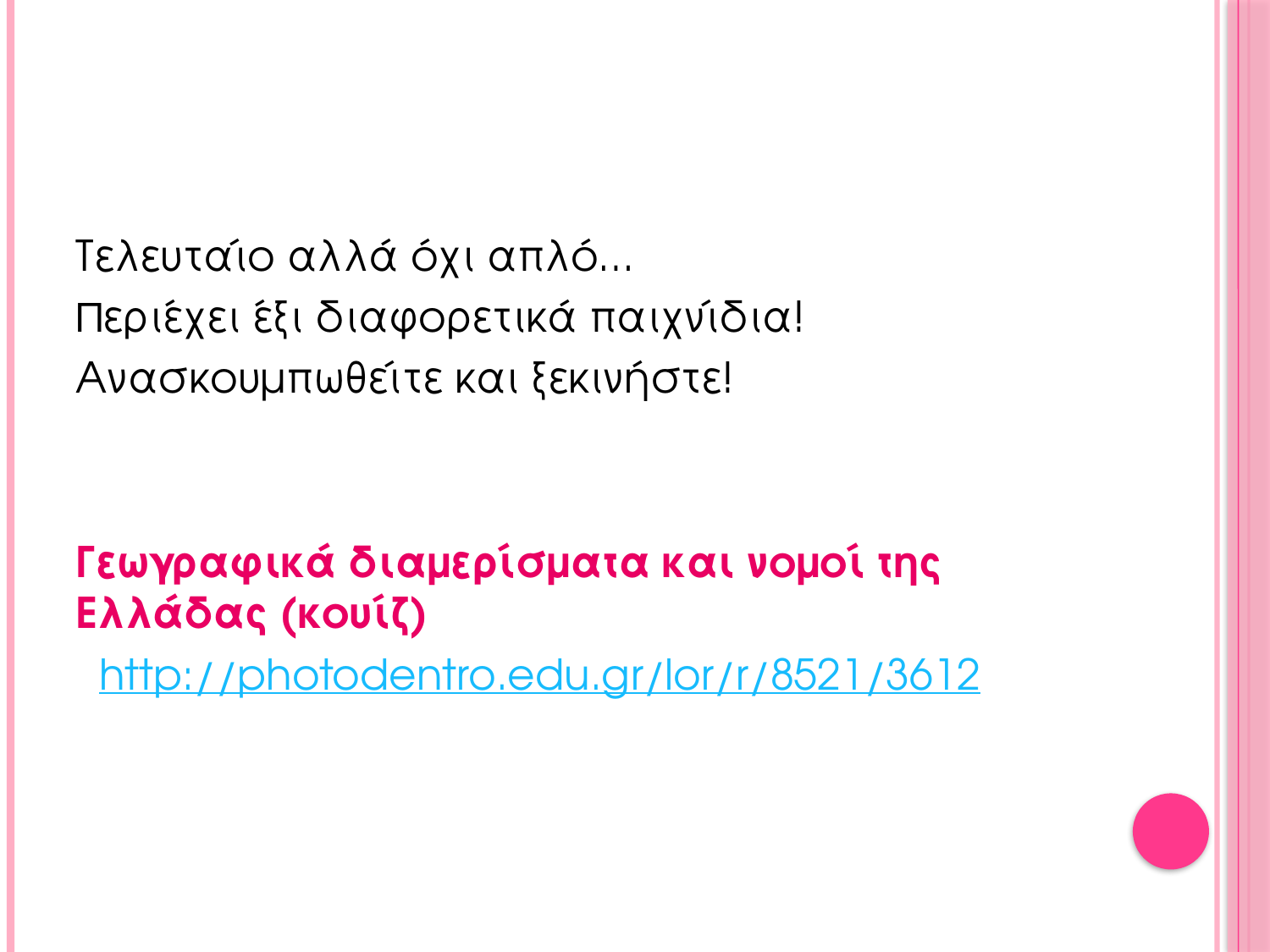

#
Τελευταίο αλλά όχι απλό…
Περιέχει έξι διαφορετικά παιχνίδια!
Ανασκουμπωθείτε και ξεκινήστε!

Γεωγραφικά διαμερίσματα και νομοί της Ελλάδας (κουίζ)
  http://photodentro.edu.gr/lor/r/8521/3612